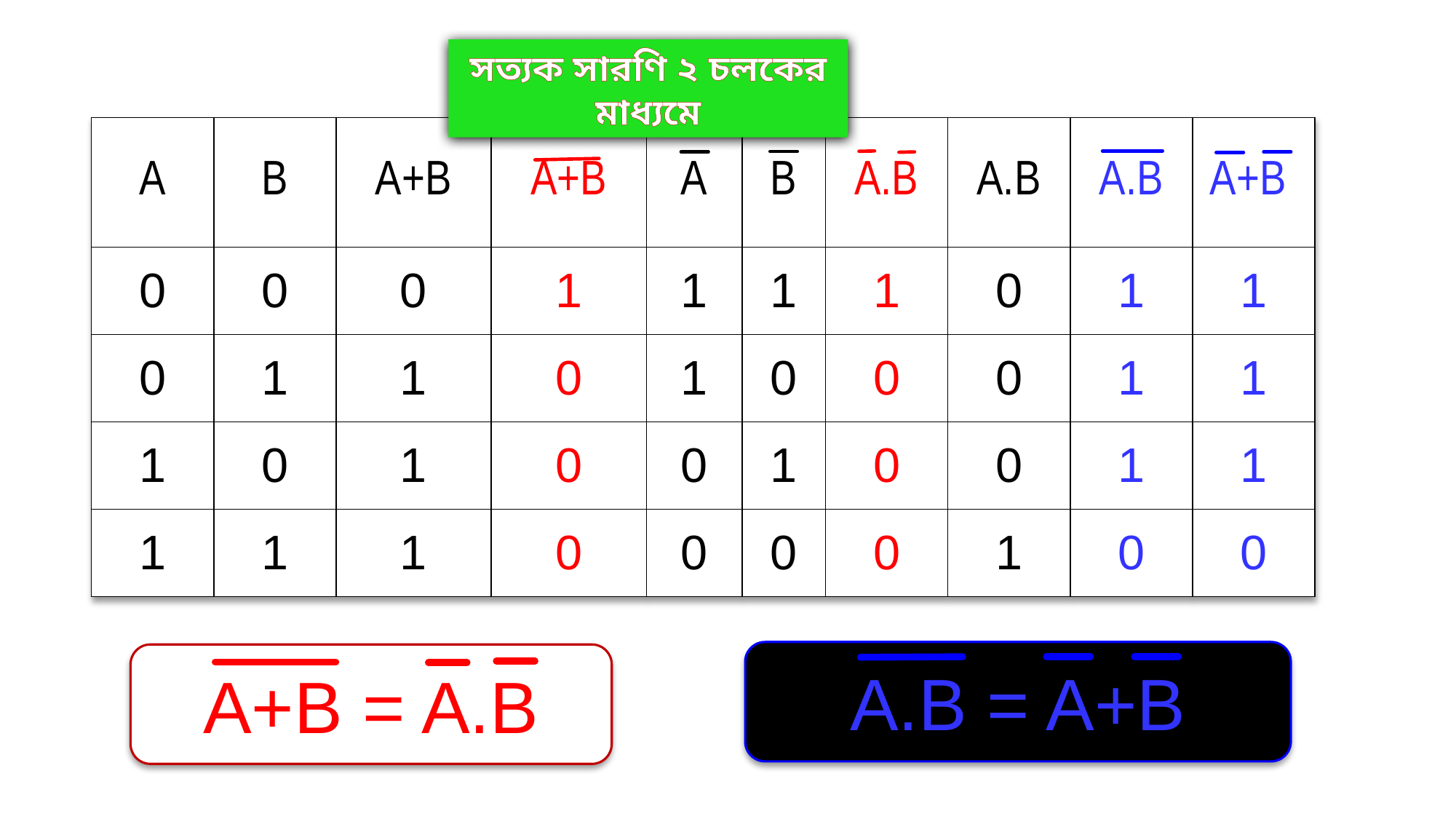

সত্যক সারণি ২ চলকের মাধ্যমে
| A | B | A+B | A+B | A | B | A.B | A.B | A.B | A+B |
| --- | --- | --- | --- | --- | --- | --- | --- | --- | --- |
| 0 | 0 | 0 | 1 | 1 | 1 | 1 | 0 | 1 | 1 |
| 0 | 1 | 1 | 0 | 1 | 0 | 0 | 0 | 1 | 1 |
| 1 | 0 | 1 | 0 | 0 | 1 | 0 | 0 | 1 | 1 |
| 1 | 1 | 1 | 0 | 0 | 0 | 0 | 1 | 0 | 0 |
A.B = A+B
A+B = A.B